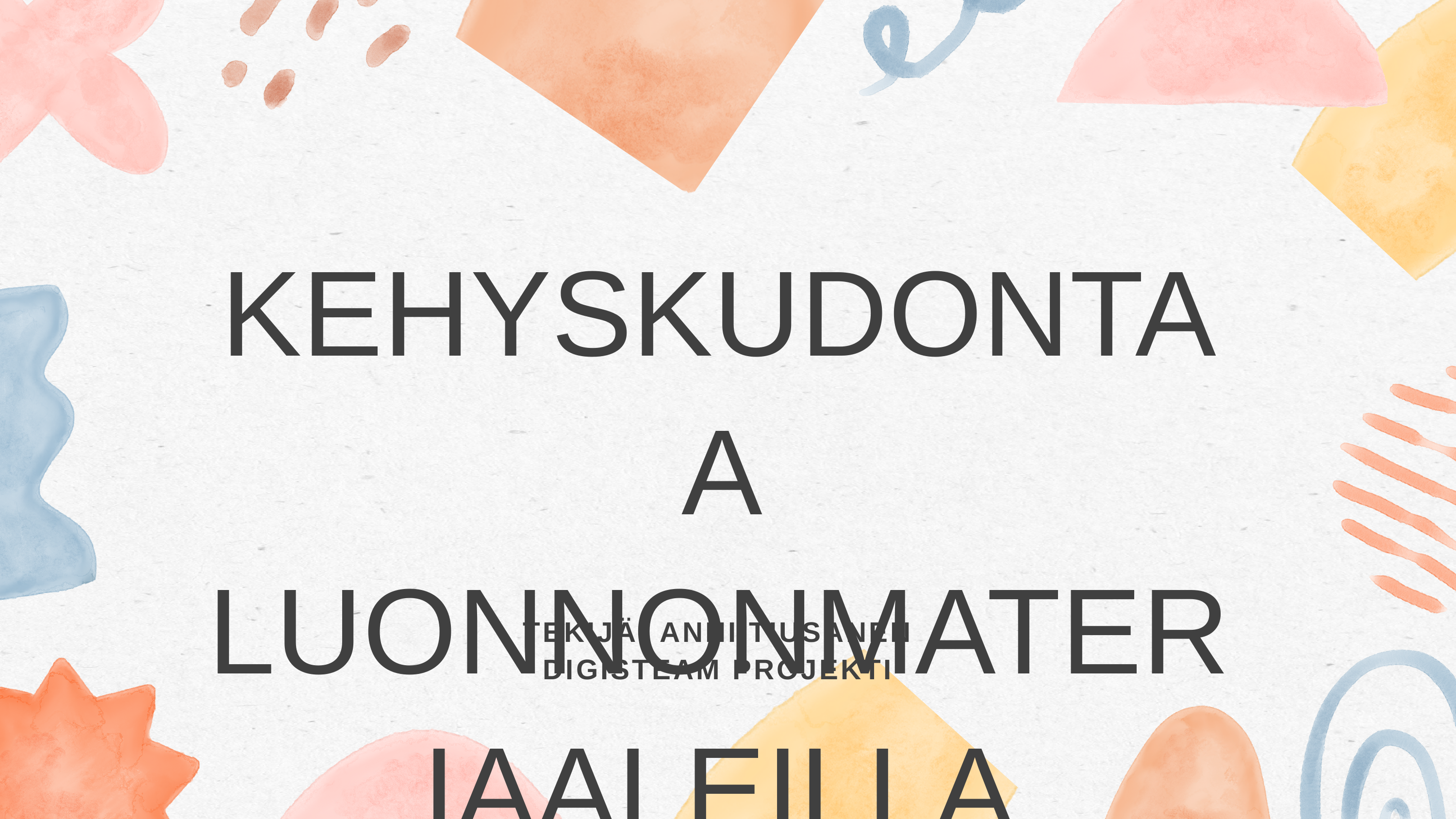

KEHYSKUDONTAA LUONNONMATERIAALEILLA

TEKIJÄ: ANNI TIUSANEN
DIGISTEAM PROJEKTI